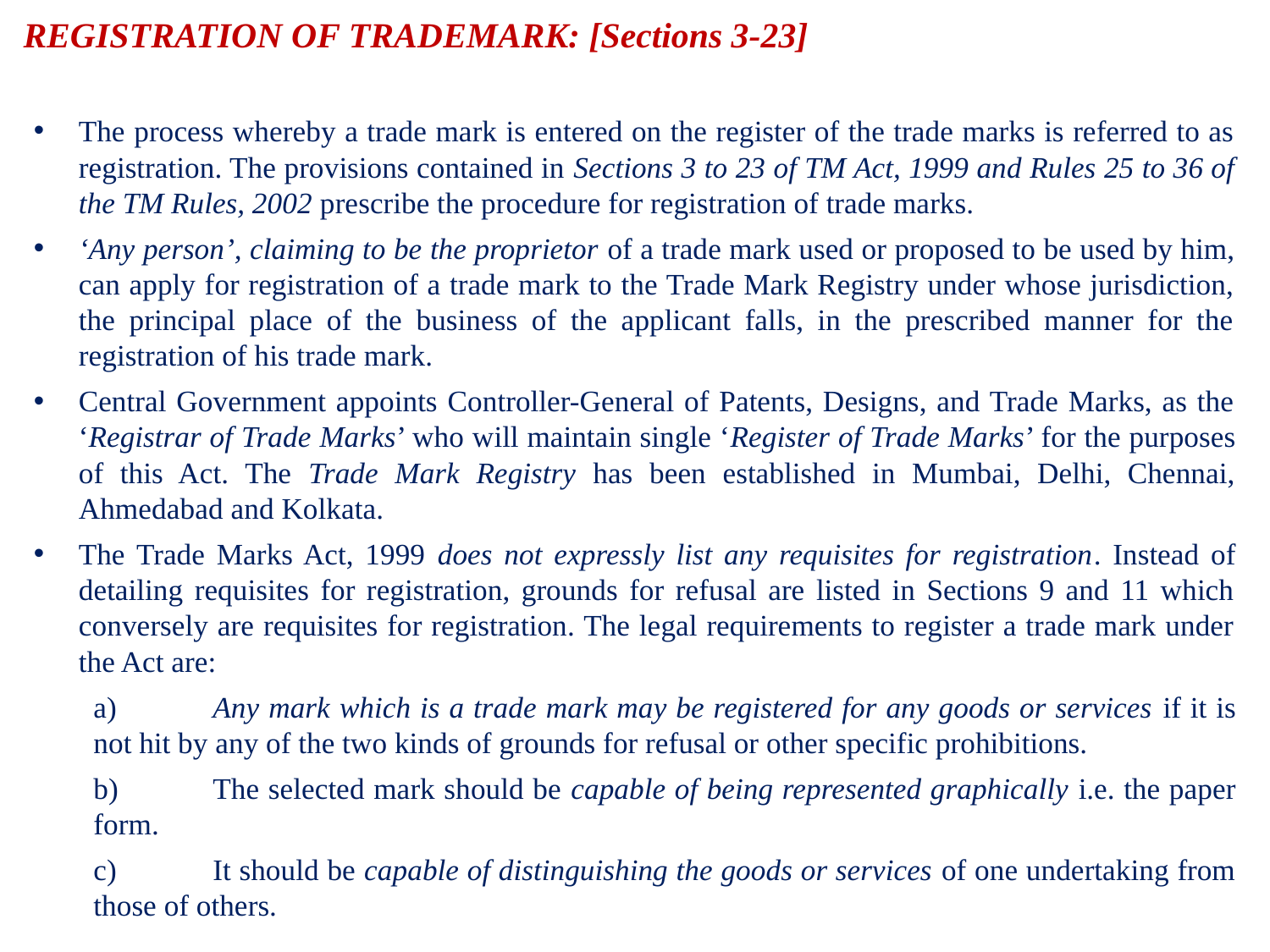

# REGISTRATION OF TRADEMARK: [Sections 3-23]
The process whereby a trade mark is entered on the register of the trade marks is referred to as registration. The provisions contained in Sections 3 to 23 of TM Act, 1999 and Rules 25 to 36 of the TM Rules, 2002 prescribe the procedure for registration of trade marks.
‘Any person’, claiming to be the proprietor of a trade mark used or proposed to be used by him, can apply for registration of a trade mark to the Trade Mark Registry under whose jurisdiction, the principal place of the business of the applicant falls, in the prescribed manner for the registration of his trade mark.
Central Government appoints Controller-General of Patents, Designs, and Trade Marks, as the ‘Registrar of Trade Marks’ who will maintain single ‘Register of Trade Marks’ for the purposes of this Act. The Trade Mark Registry has been established in Mumbai, Delhi, Chennai, Ahmedabad and Kolkata.
The Trade Marks Act, 1999 does not expressly list any requisites for registration. Instead of detailing requisites for registration, grounds for refusal are listed in Sections 9 and 11 which conversely are requisites for registration. The legal requirements to register a trade mark under the Act are:
a)	Any mark which is a trade mark may be registered for any goods or services if it is not hit by any of the two kinds of grounds for refusal or other specific prohibitions.
b)	The selected mark should be capable of being represented graphically i.e. the paper form.
c)	It should be capable of distinguishing the goods or services of one undertaking from those of others.